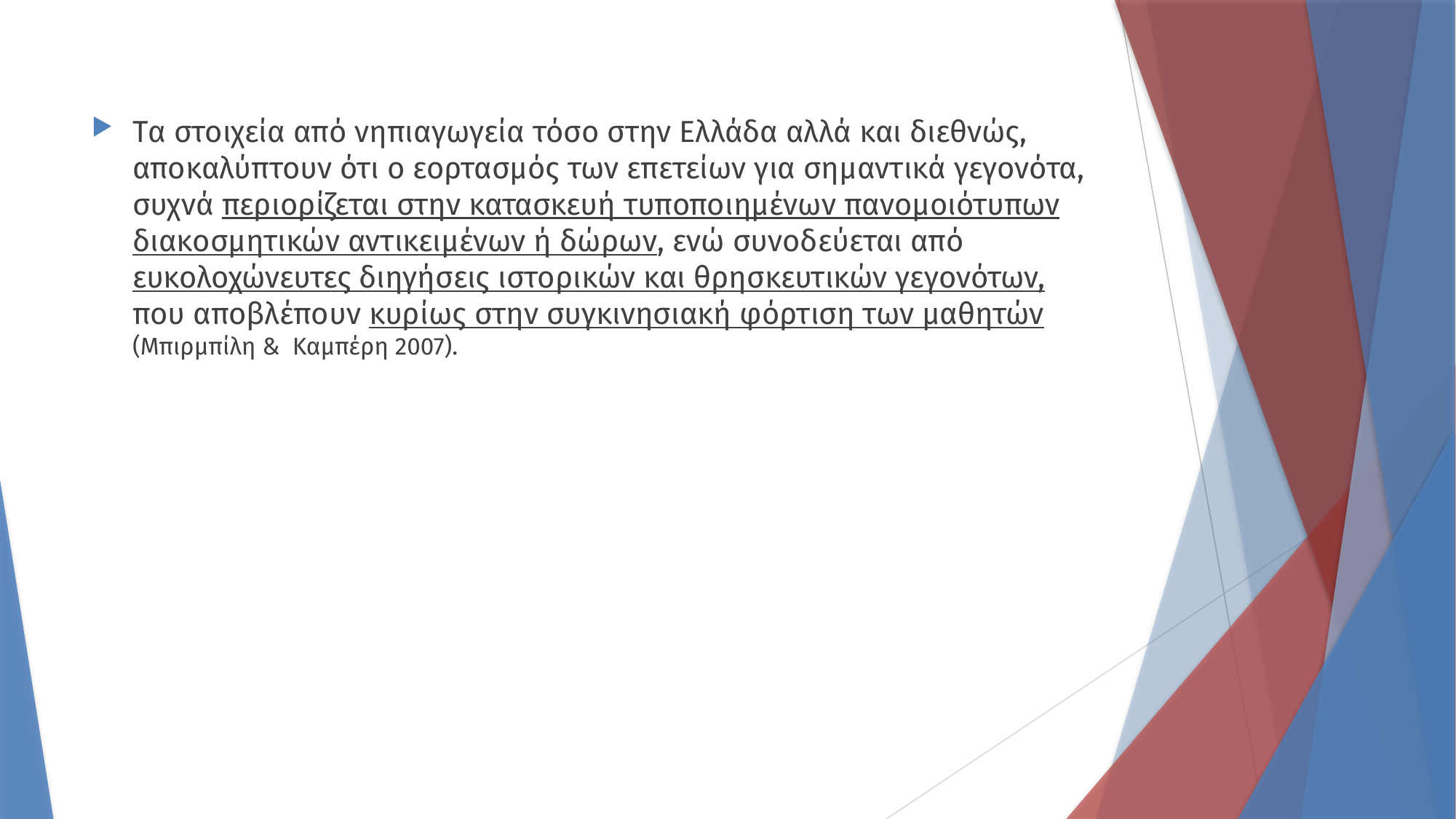

Tα στοιχεία από νηπιαγωγεία τόσο στην Ελλάδα αλλά και διεθνώς, αποκαλύπτουν ότι ο εορτασμός των επετείων για σημαντικά γεγονότα, συχνά περιορίζεται στην κατασκευή τυποποιημένων πανομοιότυπων διακοσμητικών αντικειμένων ή δώρων, ενώ συνοδεύεται από ευκολοχώνευτες διηγήσεις ιστορικών και θρησκευτικών γεγονότων, που αποβλέπουν κυρίως στην συγκινησιακή φόρτιση των μαθητών (Μπιρμπίλη &  Καμπέρη 2007).